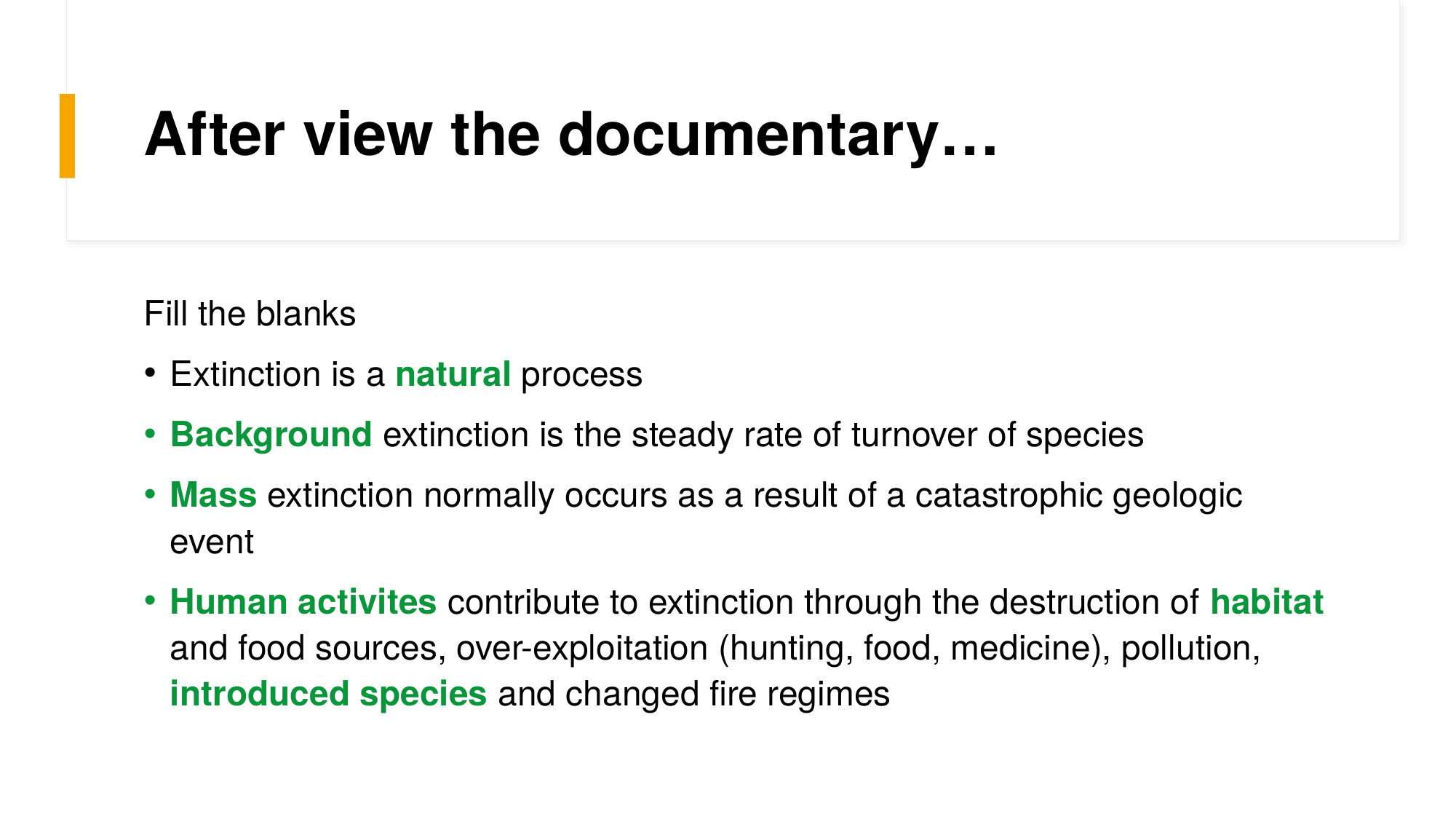

# After view the documentary…
Fill the blanks
Extinction is a natural process
Background extinction is the steady rate of turnover of species
Mass extinction normally occurs as a result of a catastrophic geologic event
Human activites contribute to extinction through the destruction of habitat and food sources, over-exploitation (hunting, food, medicine), pollution, introduced species and changed fire regimes